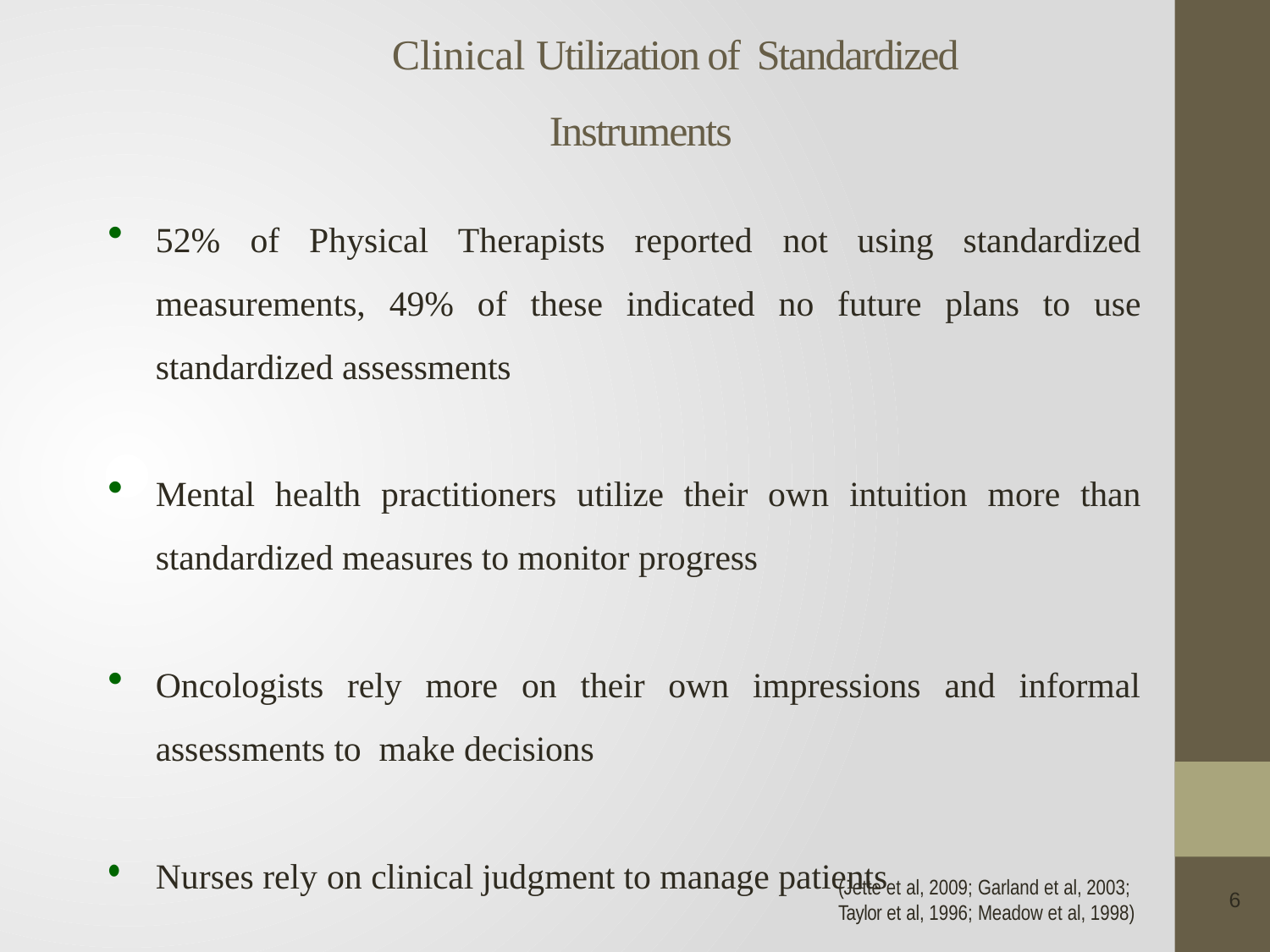

# Clinical Utilization of  Standardized Instruments
52% of Physical Therapists reported not using standardized measurements, 49% of these indicated no future plans to use standardized assessments

Mental health practitioners utilize their own intuition more than standardized measures to monitor progress

Oncologists rely more on their own impressions and informal assessments to  make decisions

Nurses rely on clinical judgment to manage patients
(Jette et al, 2009; Garland et al, 2003;  Taylor et al, 1996; Meadow et al, 1998)
6